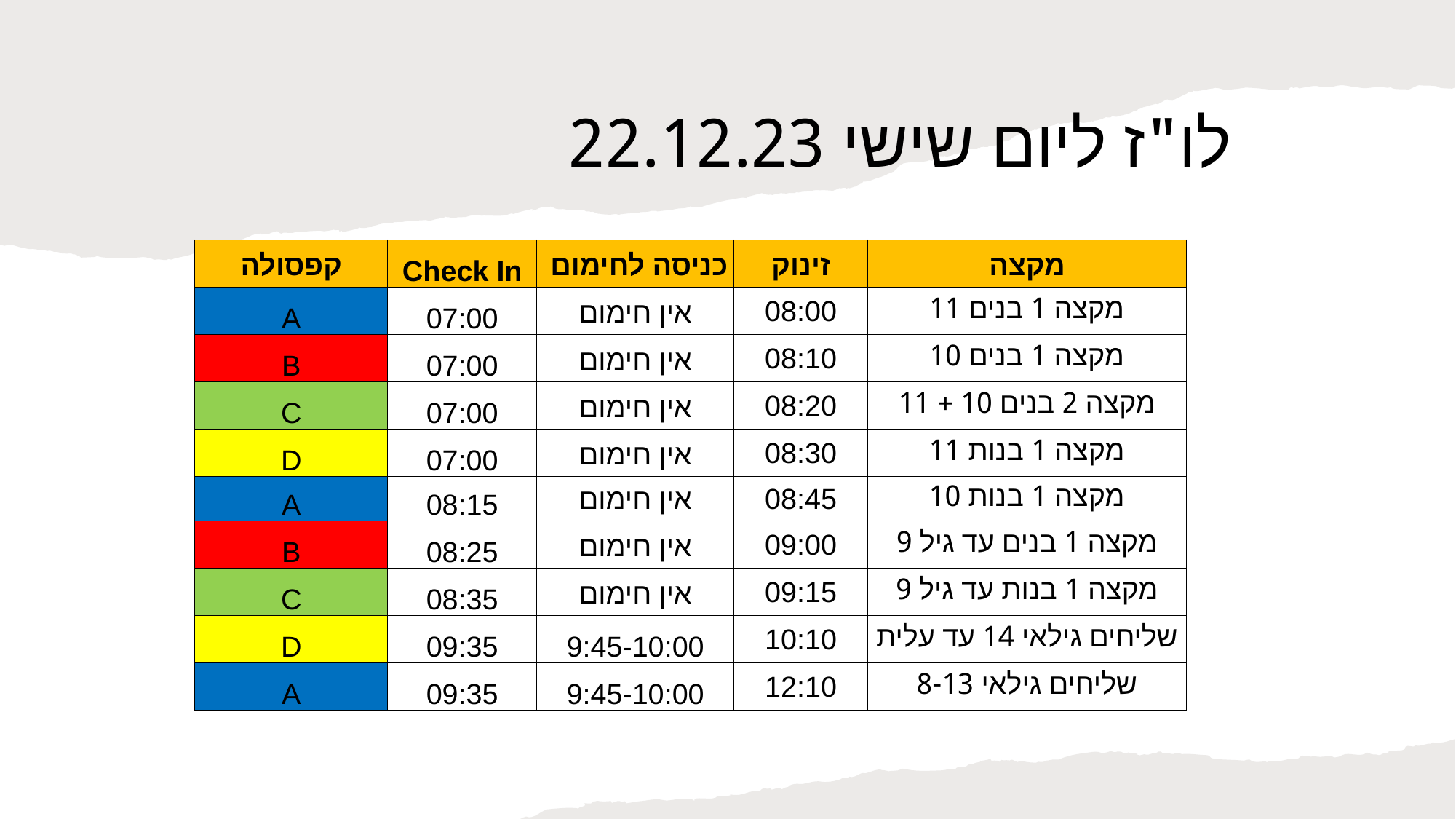

# לו"ז ליום שישי 22.12.23
| קפסולה | Check In | כניסה לחימום | זינוק | מקצה |
| --- | --- | --- | --- | --- |
| A | 07:00 | אין חימום | 08:00 | מקצה 1 בנים 11 |
| B | 07:00 | אין חימום | 08:10 | מקצה 1 בנים 10 |
| C | 07:00 | אין חימום | 08:20 | מקצה 2 בנים 10 + 11 |
| D | 07:00 | אין חימום | 08:30 | מקצה 1 בנות 11 |
| A | 08:15 | אין חימום | 08:45 | מקצה 1 בנות 10 |
| B | 08:25 | אין חימום | 09:00 | מקצה 1 בנים עד גיל 9 |
| C | 08:35 | אין חימום | 09:15 | מקצה 1 בנות עד גיל 9 |
| D | 09:35 | 9:45-10:00 | 10:10 | שליחים גילאי 14 עד עלית |
| A | 09:35 | 9:45-10:00 | 12:10 | שליחים גילאי 8-13 |
|  |  |  |  |  |